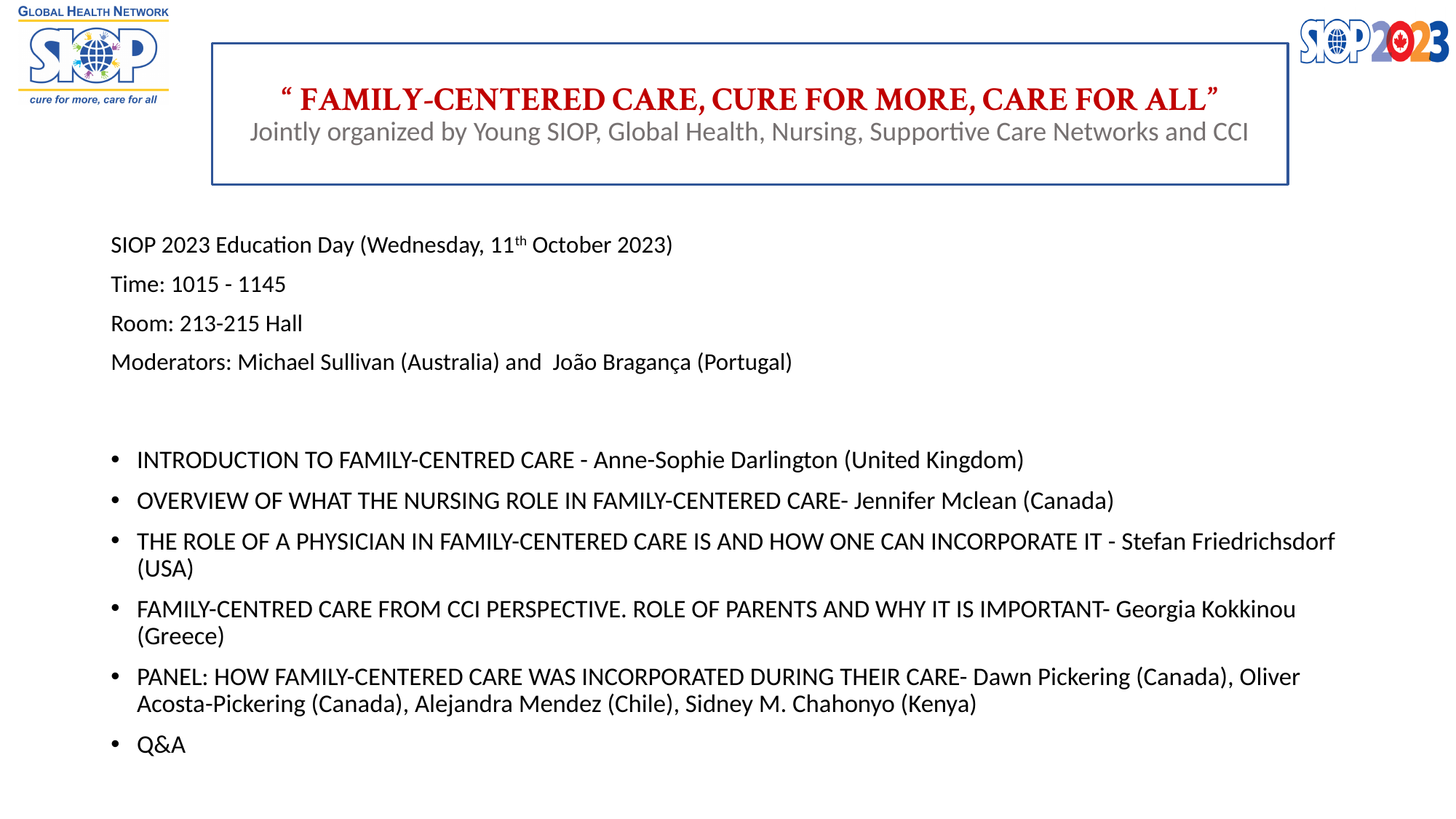

# “ FAMILY-CENTERED CARE, CURE FOR MORE, CARE FOR ALL” Jointly organized by Young SIOP, Global Health, Nursing, Supportive Care Networks and CCI

SIOP 2023 Education Day (Wednesday, 11th October 2023)
Time: 1015 - 1145
Room: 213-215 Hall
Moderators: Michael Sullivan (Australia) and  João Bragança (Portugal)

INTRODUCTION TO FAMILY-CENTRED CARE - Anne-Sophie Darlington (United Kingdom)
OVERVIEW OF WHAT THE NURSING ROLE IN FAMILY-CENTERED CARE- Jennifer Mclean (Canada)
THE ROLE OF A PHYSICIAN IN FAMILY-CENTERED CARE IS AND HOW ONE CAN INCORPORATE IT - Stefan Friedrichsdorf (USA)
FAMILY-CENTRED CARE FROM CCI PERSPECTIVE. ROLE OF PARENTS AND WHY IT IS IMPORTANT- Georgia Kokkinou (Greece)
PANEL: HOW FAMILY-CENTERED CARE WAS INCORPORATED DURING THEIR CARE- Dawn Pickering (Canada), Oliver Acosta-Pickering (Canada), Alejandra Mendez (Chile), Sidney M. Chahonyo (Kenya)
Q&A